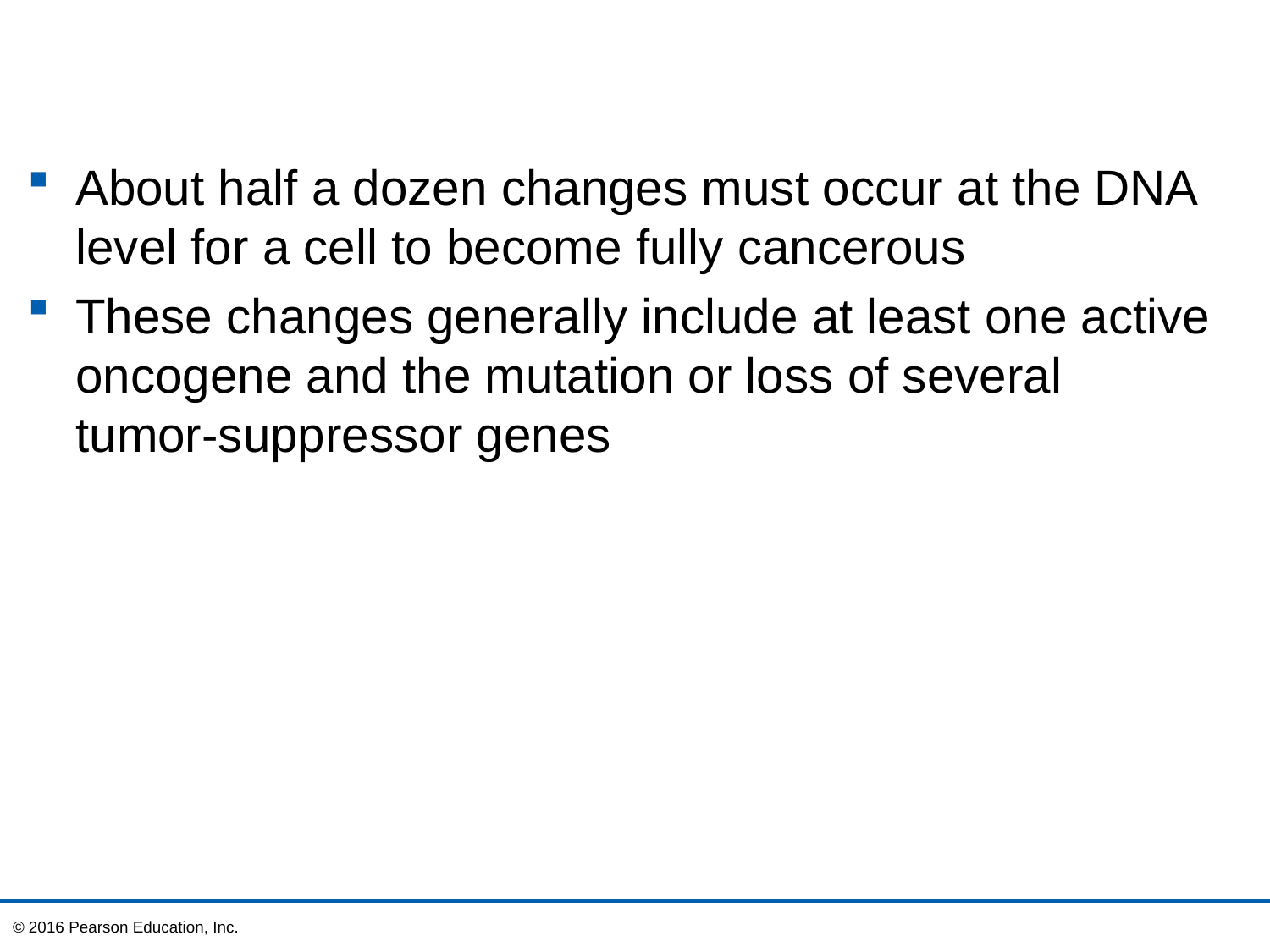

About half a dozen changes must occur at the DNA level for a cell to become fully cancerous
These changes generally include at least one active oncogene and the mutation or loss of several tumor-suppressor genes
© 2016 Pearson Education, Inc.